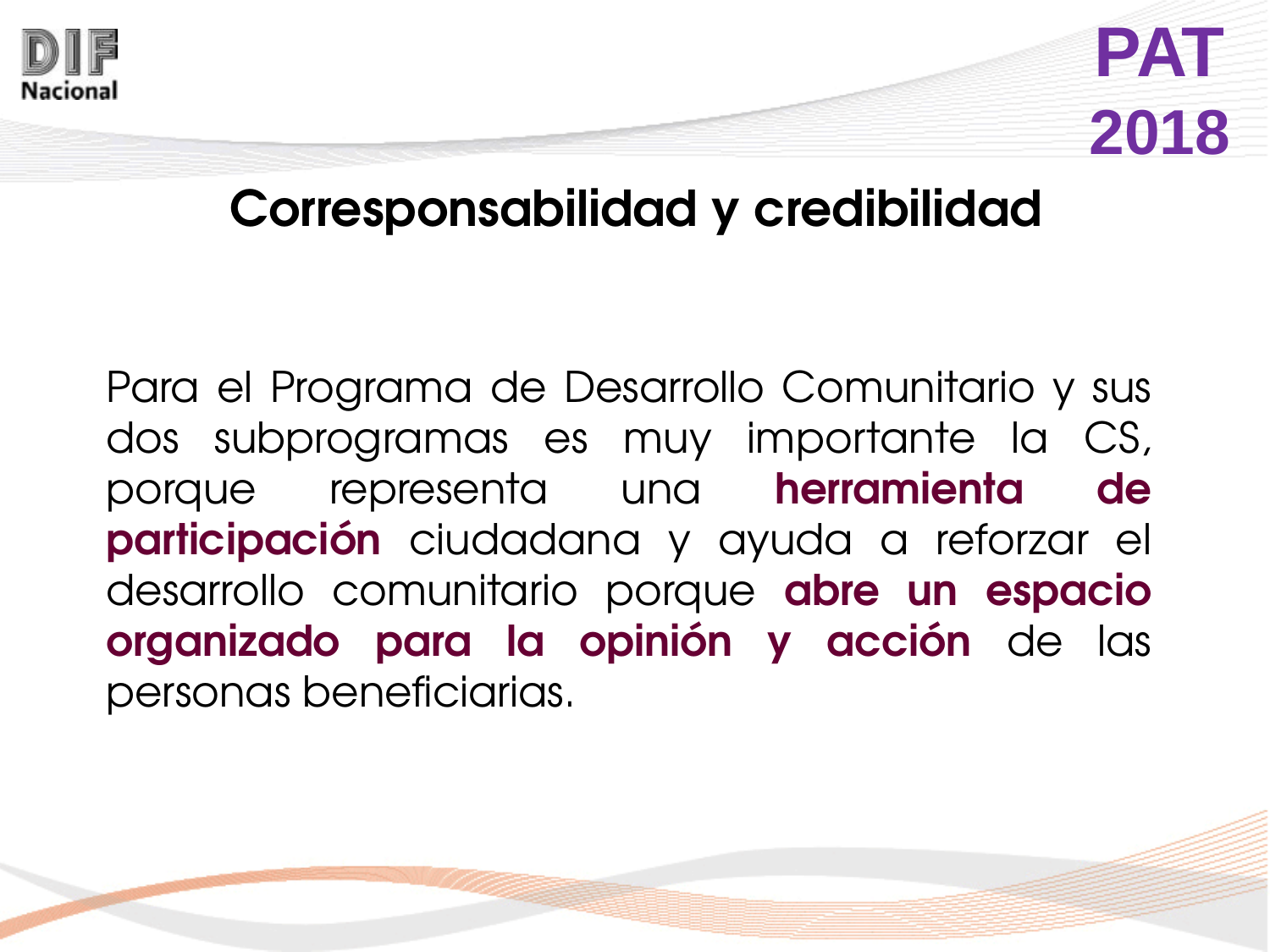

Corresponsabilidad y credibilidad

Para el Programa de Desarrollo Comunitario y sus dos subprogramas es muy importante la CS, porque representa una herramienta de participación ciudadana y ayuda a reforzar el desarrollo comunitario porque abre un espacio organizado para la opinión y acción de las personas beneficiarias.